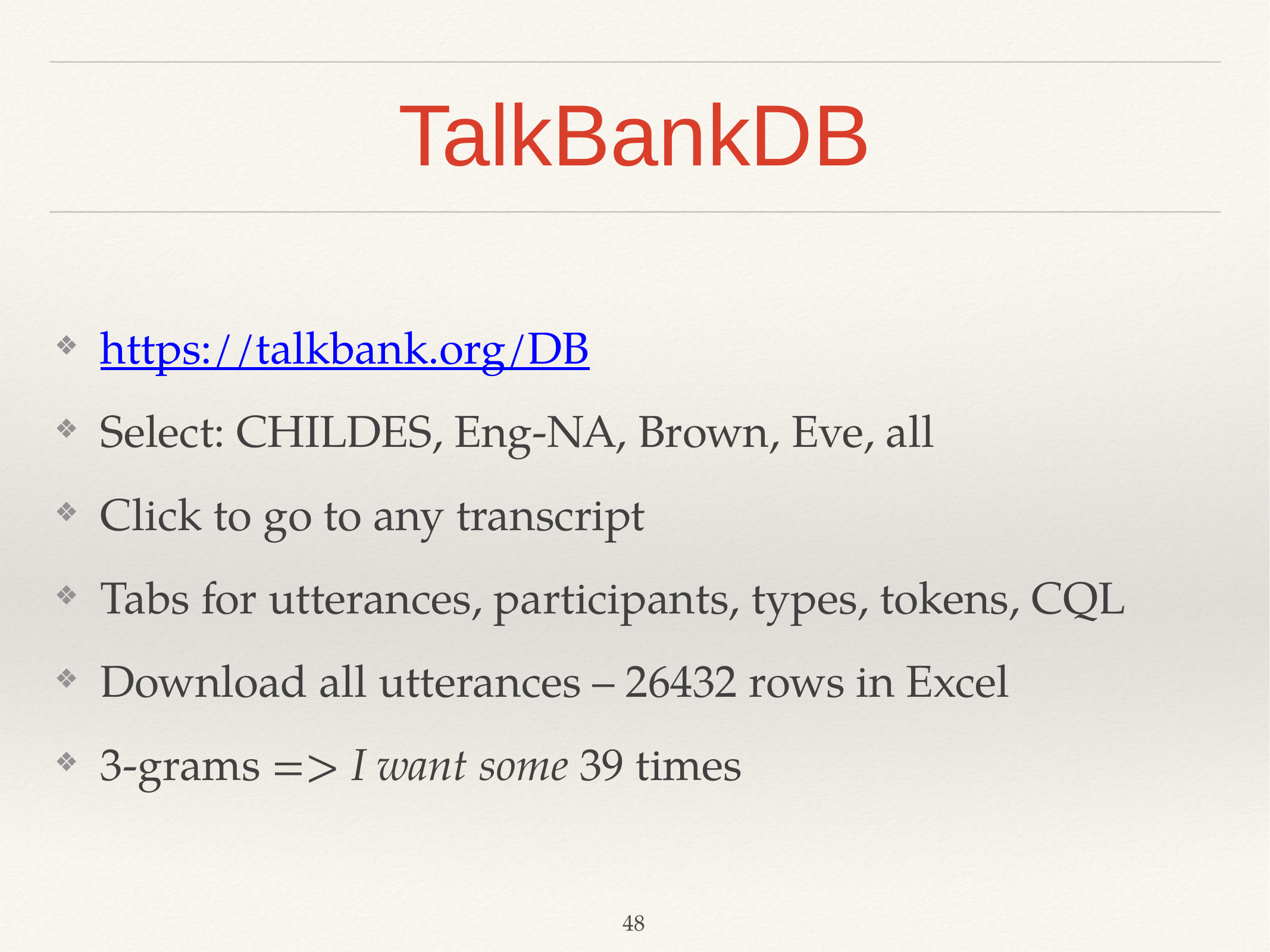

# TalkBankDB
https://talkbank.org/DB
Select: CHILDES, Eng-NA, Brown, Eve, all
Click to go to any transcript
Tabs for utterances, participants, types, tokens, CQL
Download all utterances – 26432 rows in Excel
3-grams => I want some 39 times
48